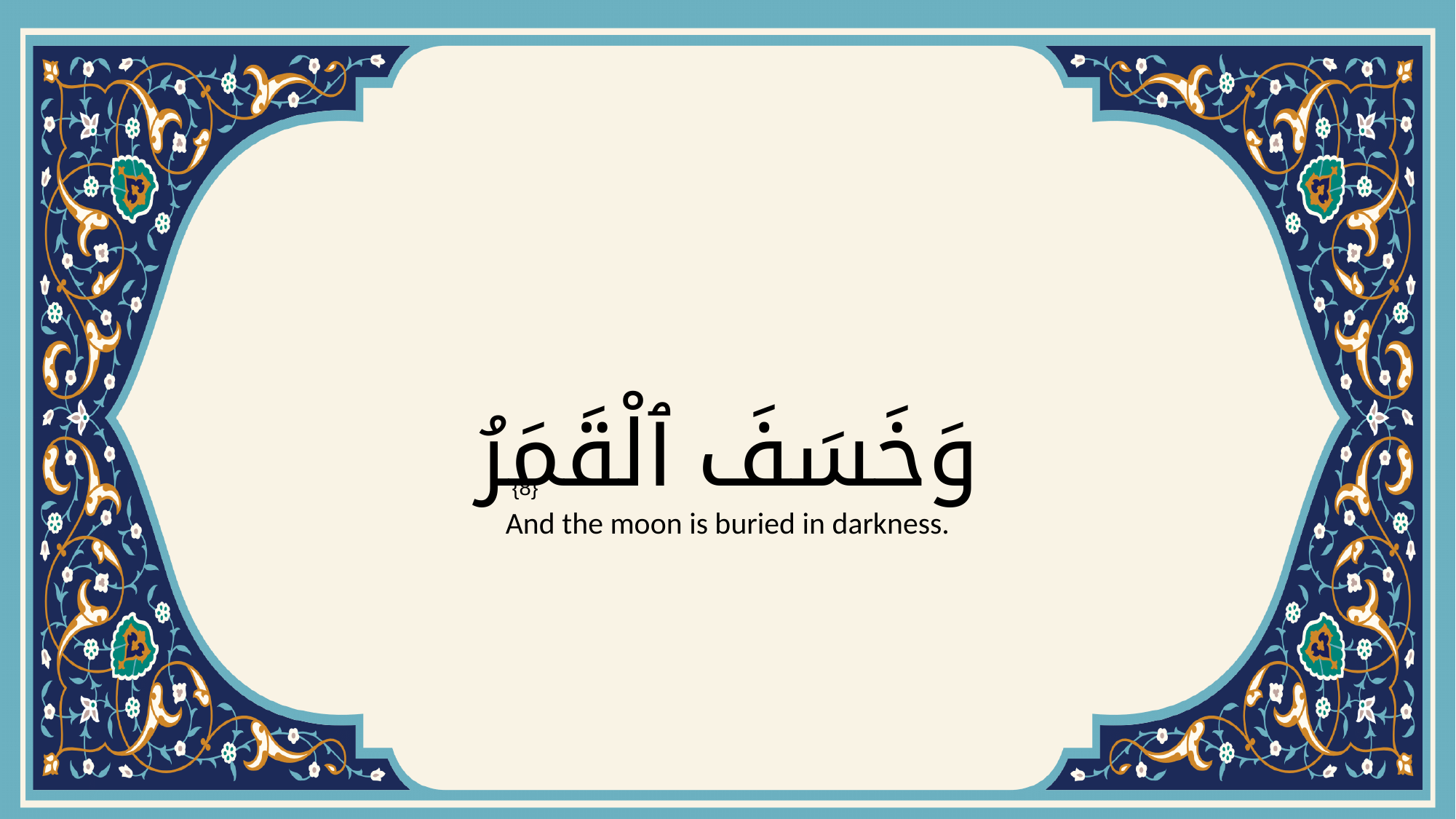

# وَخَسَفَ ٱلْقَمَرُ
{8}
And the moon is buried in darkness.